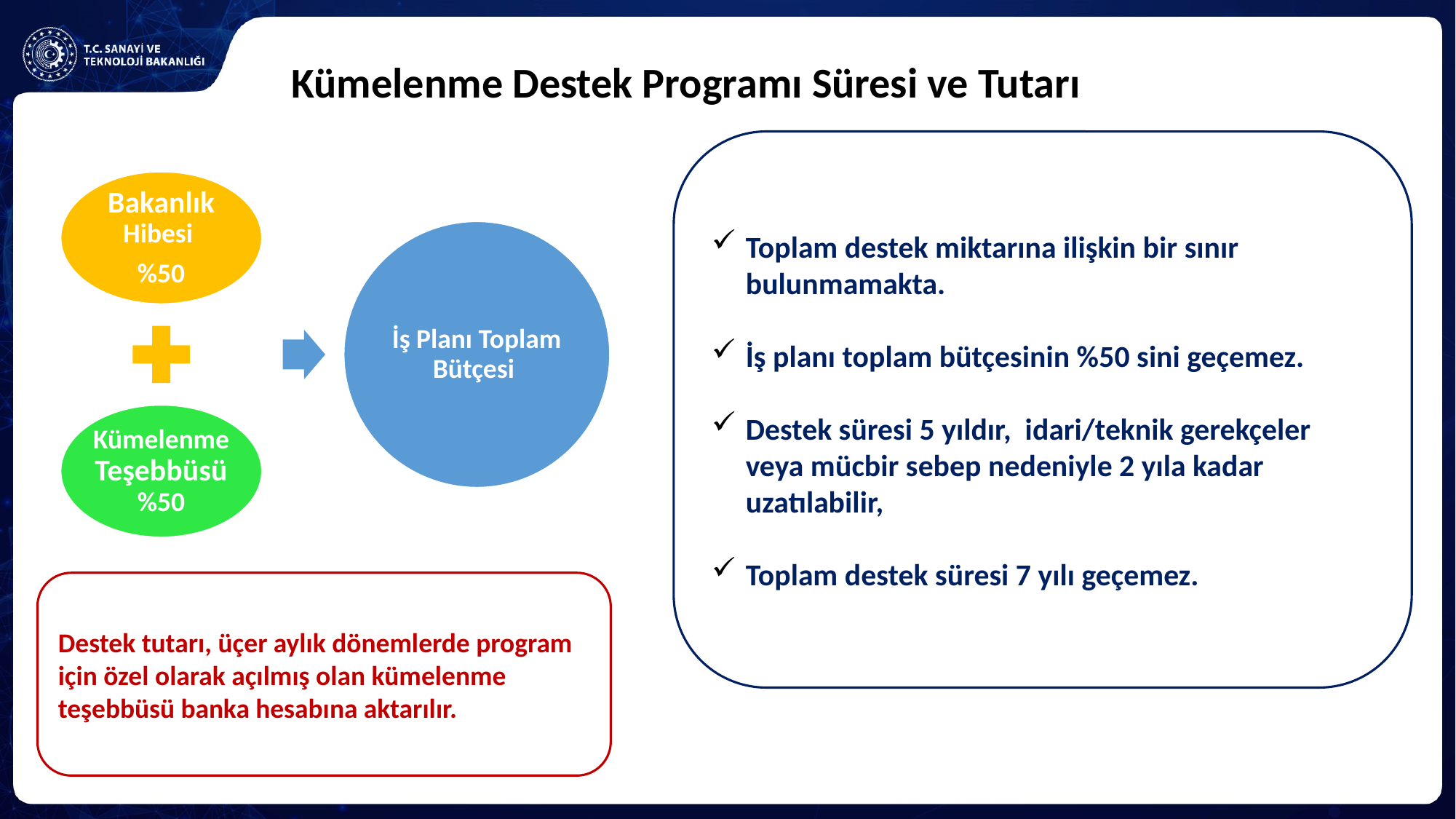

Kümelenme Destek Programı Süresi ve Tutarı
Bakanlık Hibesi
%50

Kümelenme Teşebbüsü %50

İş Planı Toplam Bütçesi
Toplam destek miktarına ilişkin bir sınır bulunmamakta.

İş planı toplam bütçesinin %50 sini geçemez.

Destek süresi 5 yıldır,  idari/teknik gerekçeler veya mücbir sebep nedeniyle 2 yıla kadar uzatılabilir,

Toplam destek süresi 7 yılı geçemez.

Destek tutarı, üçer aylık dönemlerde program için özel olarak açılmış olan kümelenme teşebbüsü banka hesabına aktarılır.